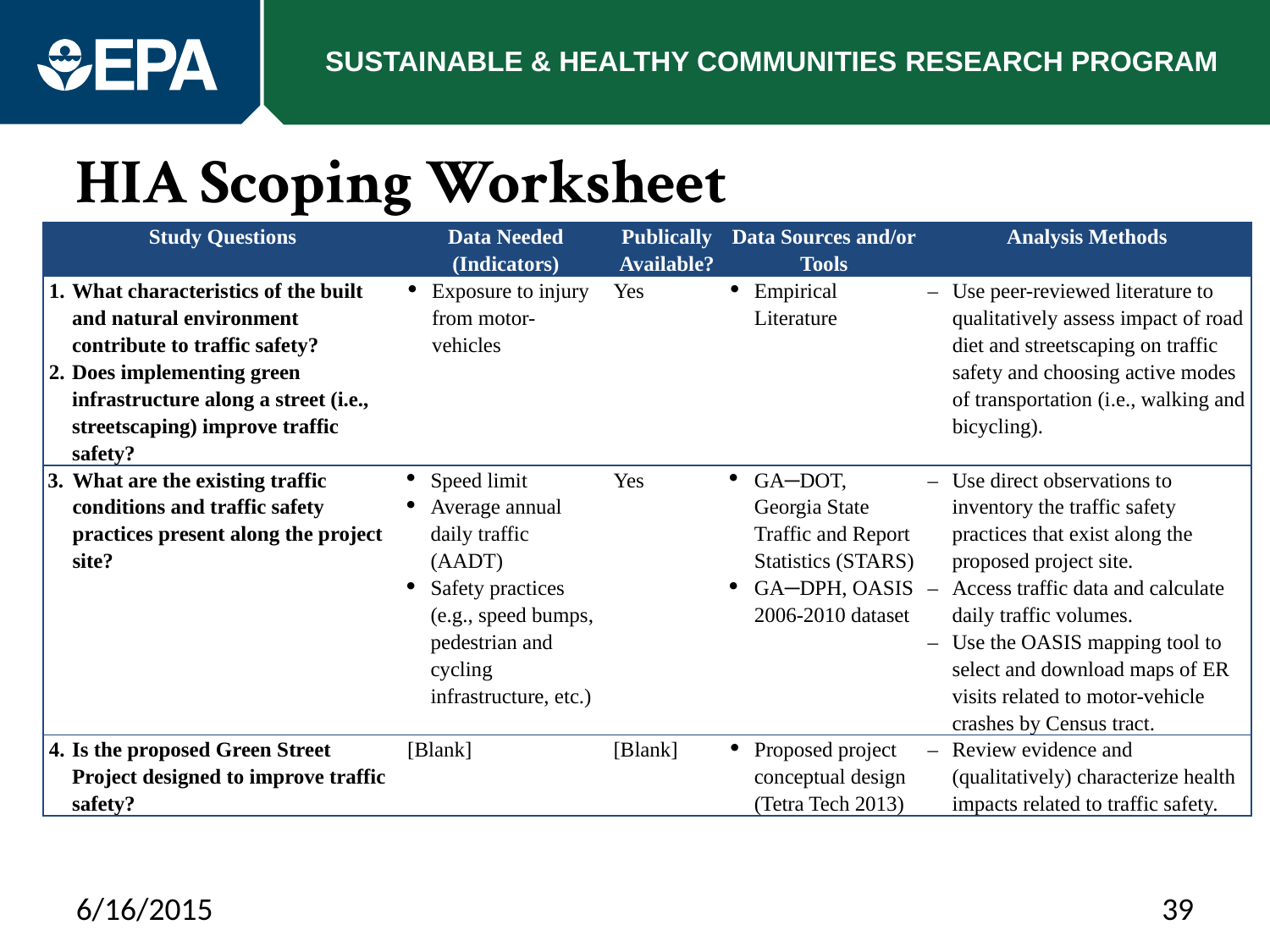

# HIA Scoping Worksheet
| Study Questions | Data Needed (Indicators) | Publically Available? | Data Sources and/or Tools | Analysis Methods |
| --- | --- | --- | --- | --- |
| What characteristics of the built and natural environment contribute to traffic safety? Does implementing green infrastructure along a street (i.e., streetscaping) improve traffic safety? | Exposure to injury from motor-vehicles | Yes | Empirical Literature | Use peer-reviewed literature to qualitatively assess impact of road diet and streetscaping on traffic safety and choosing active modes of transportation (i.e., walking and bicycling). |
| What are the existing traffic conditions and traffic safety practices present along the project site? | Speed limit Average annual daily traffic (AADT) Safety practices (e.g., speed bumps, pedestrian and cycling infrastructure, etc.) | Yes | GA─DOT, Georgia State Traffic and Report Statistics (STARS) GA─DPH, OASIS 2006-2010 dataset | Use direct observations to inventory the traffic safety practices that exist along the proposed project site. Access traffic data and calculate daily traffic volumes. Use the OASIS mapping tool to select and download maps of ER visits related to motor-vehicle crashes by Census tract. |
| Is the proposed Green Street Project designed to improve traffic safety? | [Blank] | [Blank] | Proposed project conceptual design (Tetra Tech 2013) | Review evidence and (qualitatively) characterize health impacts related to traffic safety. |
6/16/2015
39